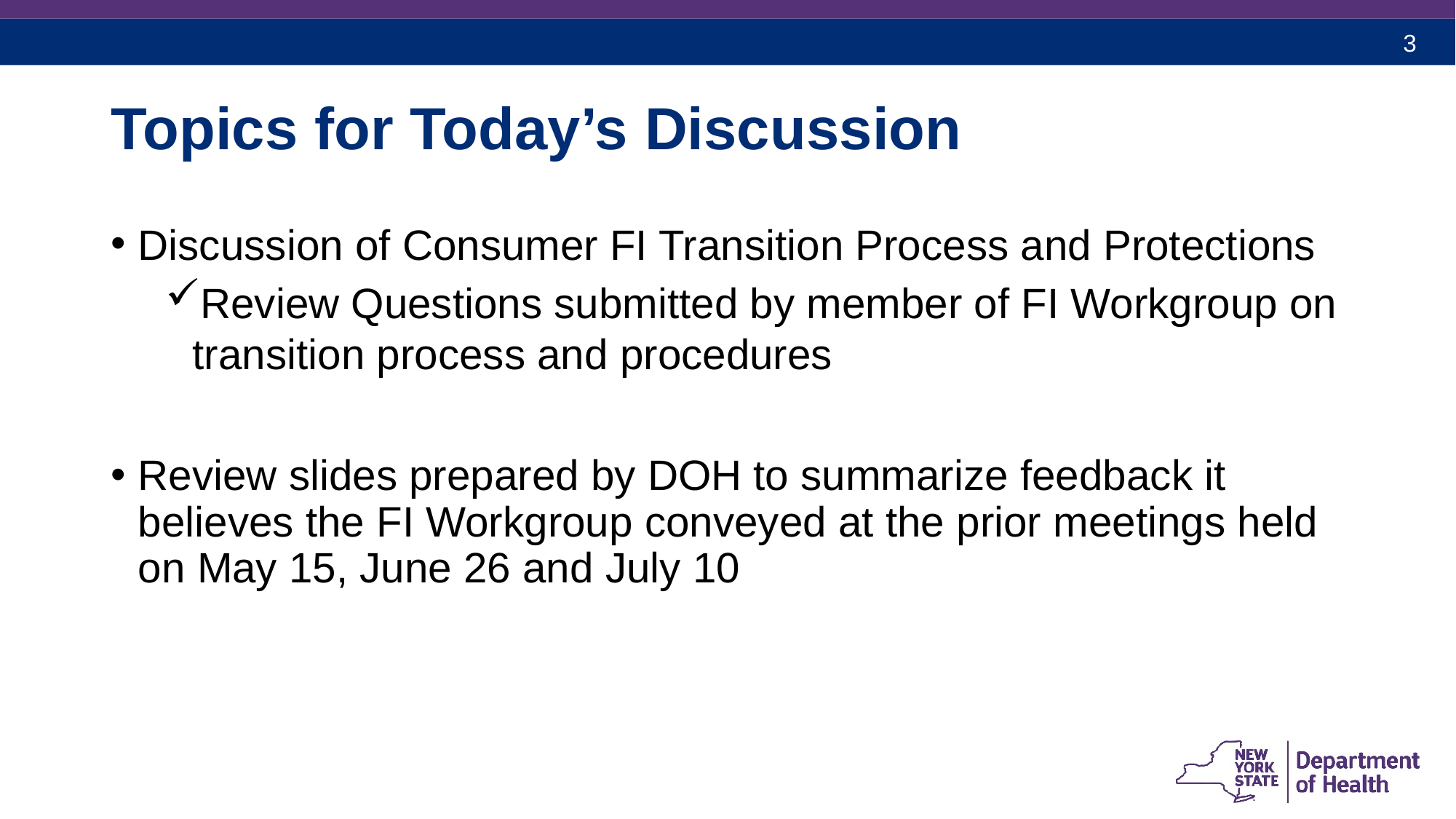

# Topics for Today’s Discussion
Discussion of Consumer FI Transition Process and Protections
Review Questions submitted by member of FI Workgroup on transition process and procedures

Review slides prepared by DOH to summarize feedback it believes the FI Workgroup conveyed at the prior meetings held on May 15, June 26 and July 10